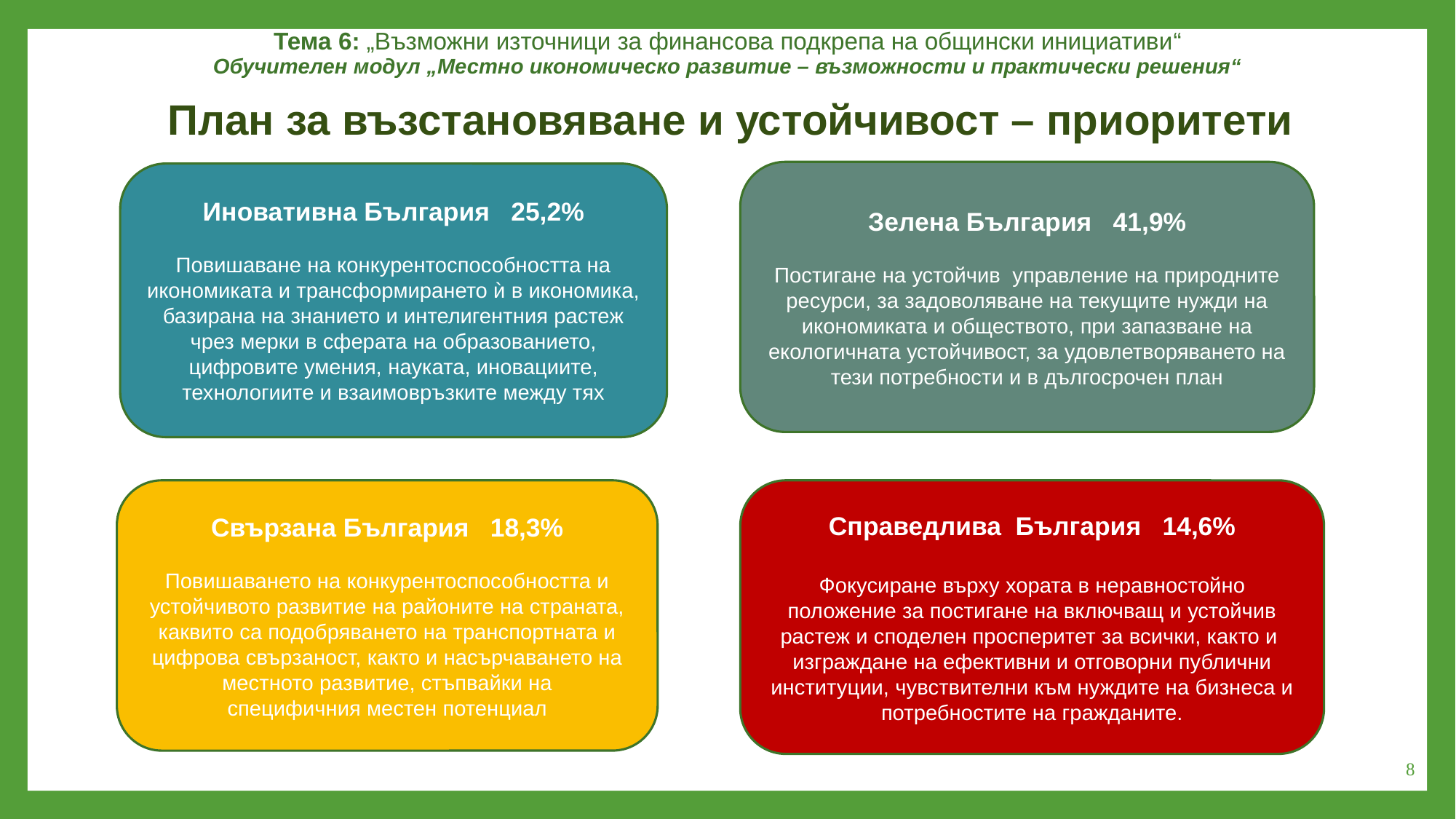

Тема 6: „Възможни източници за финансова подкрепа на общински инициативи“
Обучителен модул „Местно икономическо развитие – възможности и практически решения“
План за възстановяване и устойчивост – приоритети
Зелена България   41,9%

Постигане на устойчив  управление на природните ресурси, за задоволяване на текущите нужди на икономиката и обществото, при запазване на екологичната устойчивост, за удовлетворяването на тези потребности и в дългосрочен план

Иновативна България   25,2%

Повишаване на конкурентоспособността на икономиката и трансформирането ѝ в икономика, базирана на знанието и интелигентния растеж чрез мерки в сферата на образованието, цифровите умения, науката, иновациите, технологиите и взаимовръзките между тях

Свързана България   18,3%

Повишаването на конкурентоспособността и устойчивото развитие на районите на страната, каквито са подобряването на транспортната и цифрова свързаност, както и насърчаването на местното развитие, стъпвайки на
специфичния местен потенциал
Справедлива  България   14,6%

Фокусиране върху хората в неравностойно положение за постигане на включващ и устойчив растеж и споделен просперитет за всички, както и  изграждане на ефективни и отговорни публични институции, чувствителни към нуждите на бизнеса и потребностите на гражданите.
8